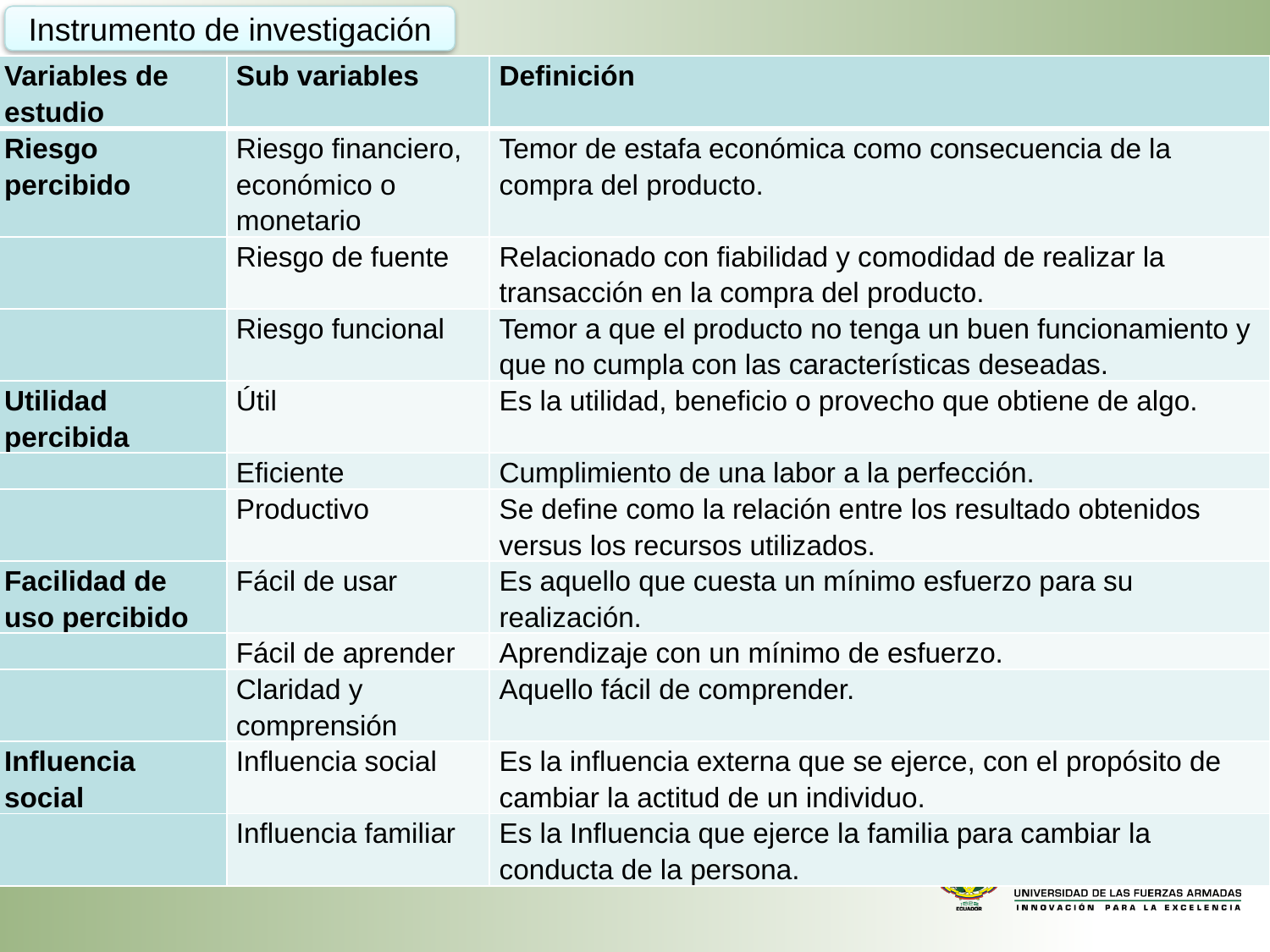

Instrumento de investigación
| Variables de estudio | Sub variables | Definición |
| --- | --- | --- |
| Riesgo percibido | Riesgo financiero, económico o monetario | Temor de estafa económica como consecuencia de la compra del producto. |
|  | Riesgo de fuente | Relacionado con fiabilidad y comodidad de realizar la transacción en la compra del producto. |
|  | Riesgo funcional | Temor a que el producto no tenga un buen funcionamiento y que no cumpla con las características deseadas. |
| Utilidad percibida | Útil | Es la utilidad, beneficio o provecho que obtiene de algo. |
|  | Eficiente | Cumplimiento de una labor a la perfección. |
|  | Productivo | Se define como la relación entre los resultado obtenidos versus los recursos utilizados. |
| Facilidad de uso percibido | Fácil de usar | Es aquello que cuesta un mínimo esfuerzo para su realización. |
|  | Fácil de aprender | Aprendizaje con un mínimo de esfuerzo. |
|  | Claridad y comprensión | Aquello fácil de comprender. |
| Influencia social | Influencia social | Es la influencia externa que se ejerce, con el propósito de cambiar la actitud de un individuo. |
|  | Influencia familiar | Es la Influencia que ejerce la familia para cambiar la conducta de la persona. |